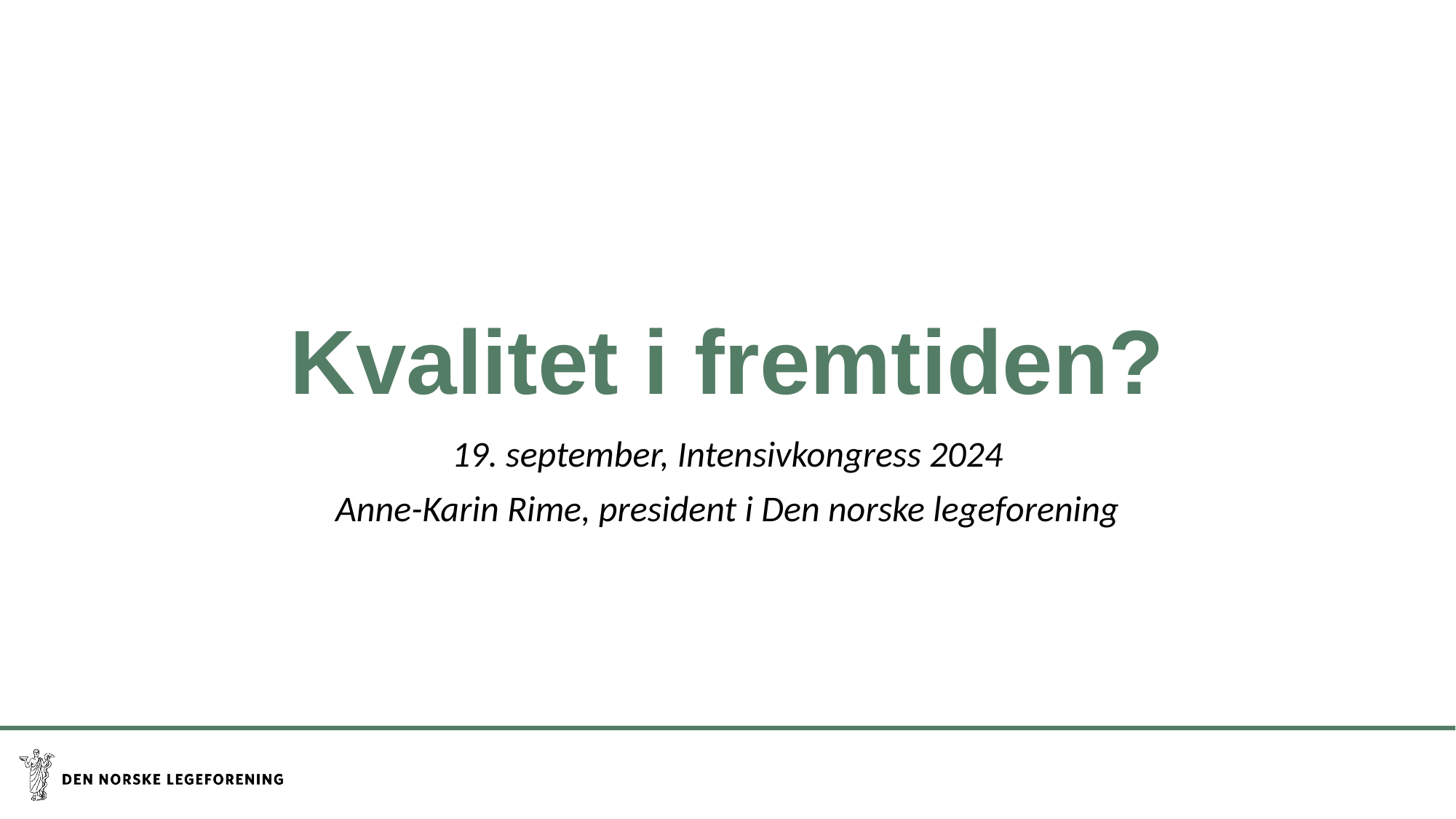

# Kvalitet i fremtiden?
19. september, Intensivkongress 2024
Anne-Karin Rime, president i Den norske legeforening